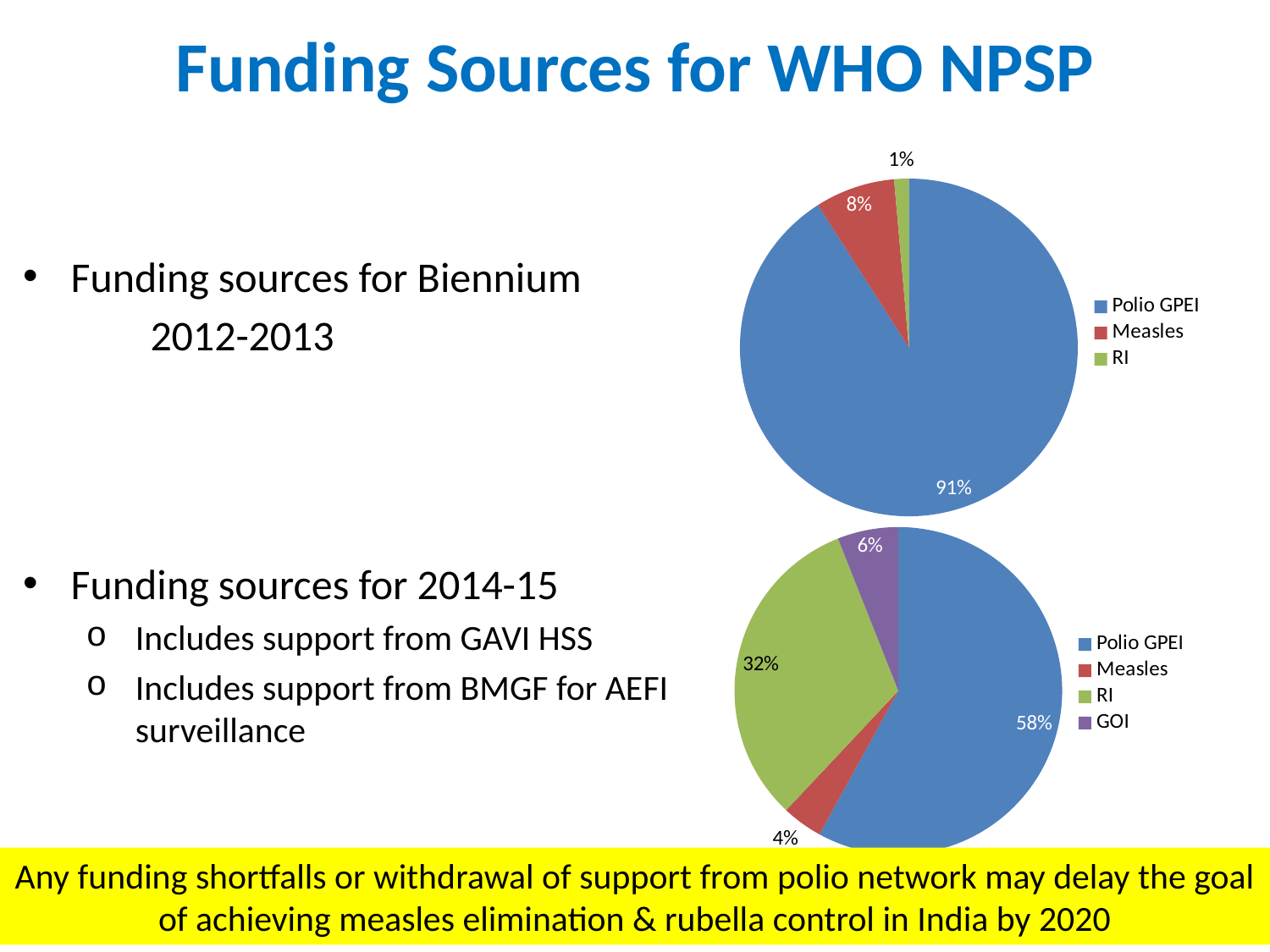

# Funding Sources for WHO NPSP

### Chart

| Category |  |
|---|---|
| Polio GPEI | 0.909565352942281 |
| Measles | 0.07646750422569802 |
| RI | 0.01396714283202094 |
Funding sources for Biennium
	2012-2013

### Chart

| Category |  |
|---|---|
| Polio GPEI | 0.58 |
| Measles | 0.04 |
| RI | 0.32 |
| GOI | 0.06 |
Funding sources for 2014-15
Includes support from GAVI HSS
Includes support from BMGF for AEFI surveillance
Any funding shortfalls or withdrawal of support from polio network may delay the goal of achieving measles elimination & rubella control in India by 2020